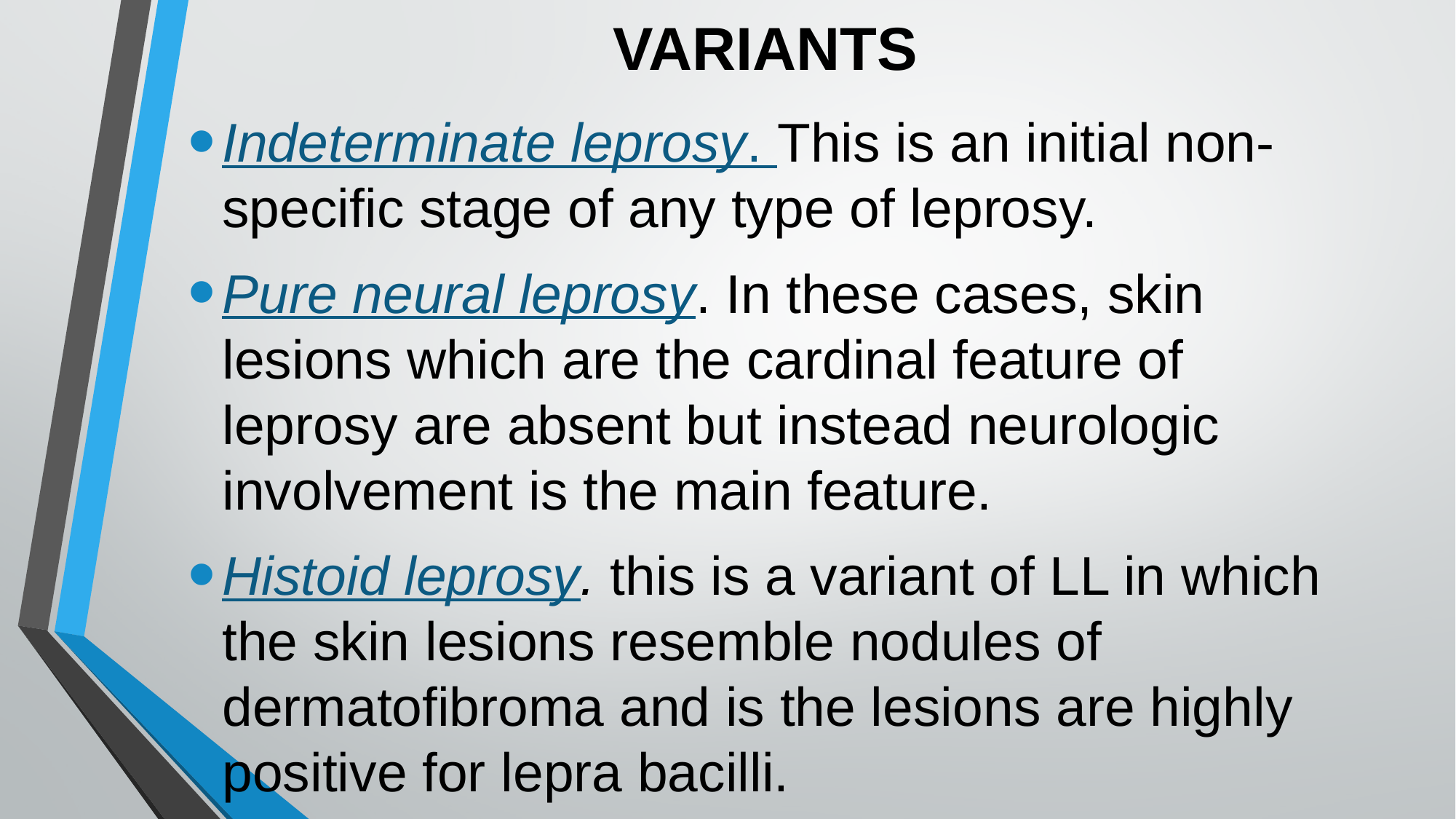

# VARIANTS
Indeterminate leprosy. This is an initial non-specific stage of any type of leprosy.
Pure neural leprosy. In these cases, skin lesions which are the cardinal feature of leprosy are absent but instead neurologic involvement is the main feature.
Histoid leprosy. this is a variant of LL in which the skin lesions resemble nodules of dermatofibroma and is the lesions are highly positive for lepra bacilli.